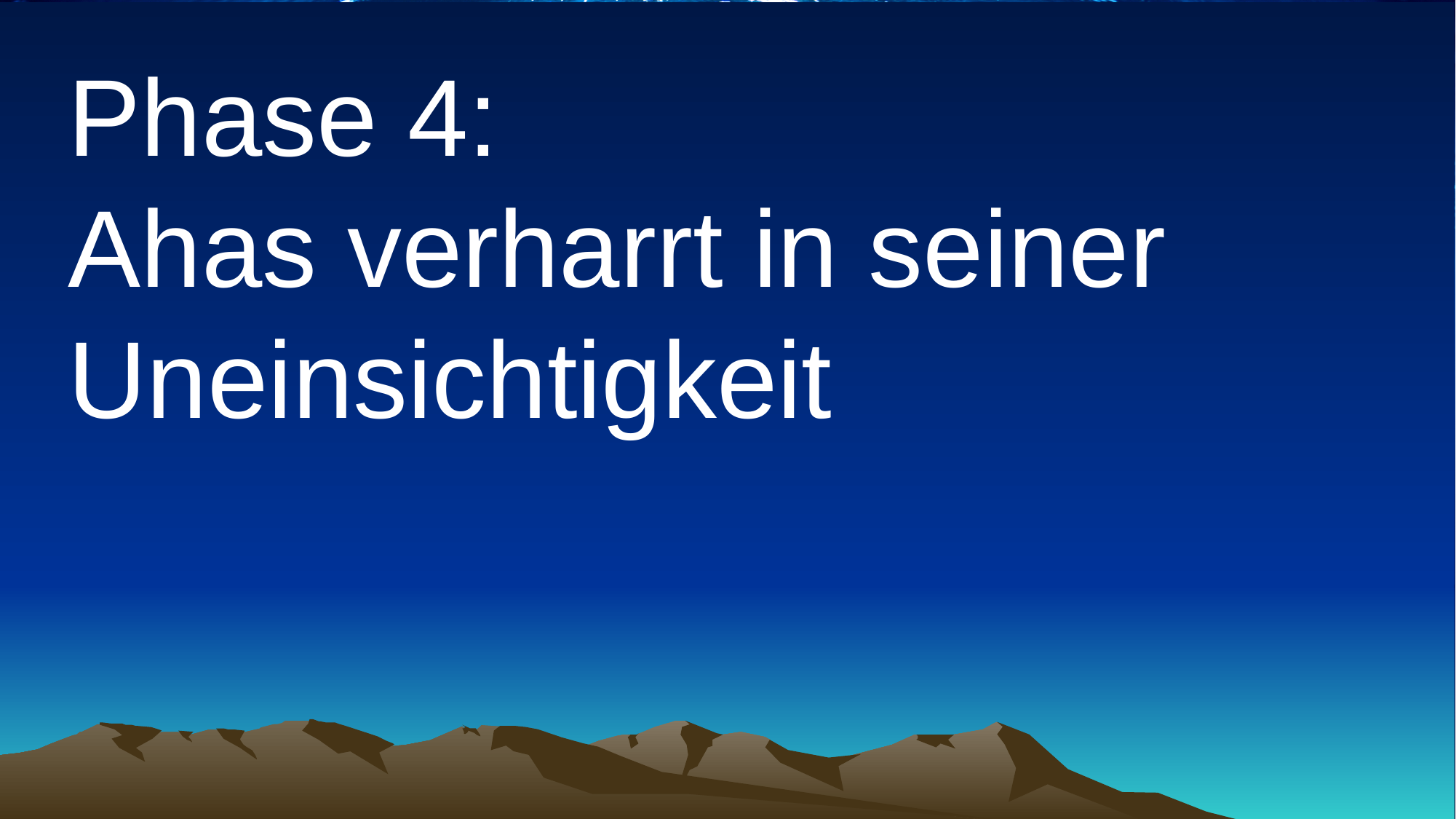

# Phase 4: Ahas verharrt in seiner Uneinsichtigkeit